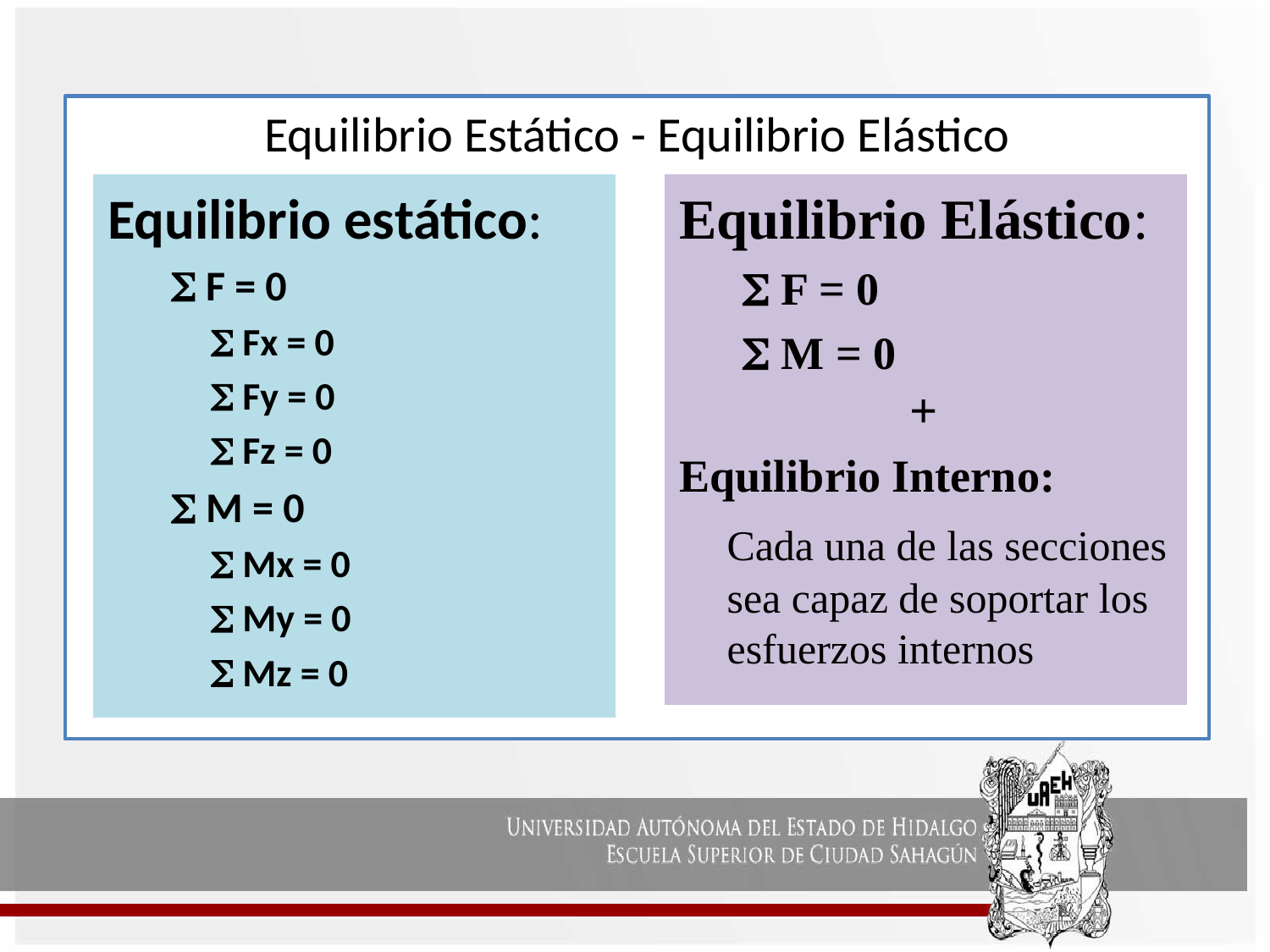

Equilibrio Estático - Equilibrio Elástico

Equilibrio estático:
Σ F = 0
	Σ Fx = 0
	Σ Fy = 0
	Σ Fz = 0
Σ M = 0
	Σ Mx = 0
	Σ My = 0
	Σ Mz = 0
Equilibrio Elástico:
Σ F = 0
Σ M = 0
		+
Equilibrio Interno:
	Cada una de las secciones sea capaz de soportar los esfuerzos internos